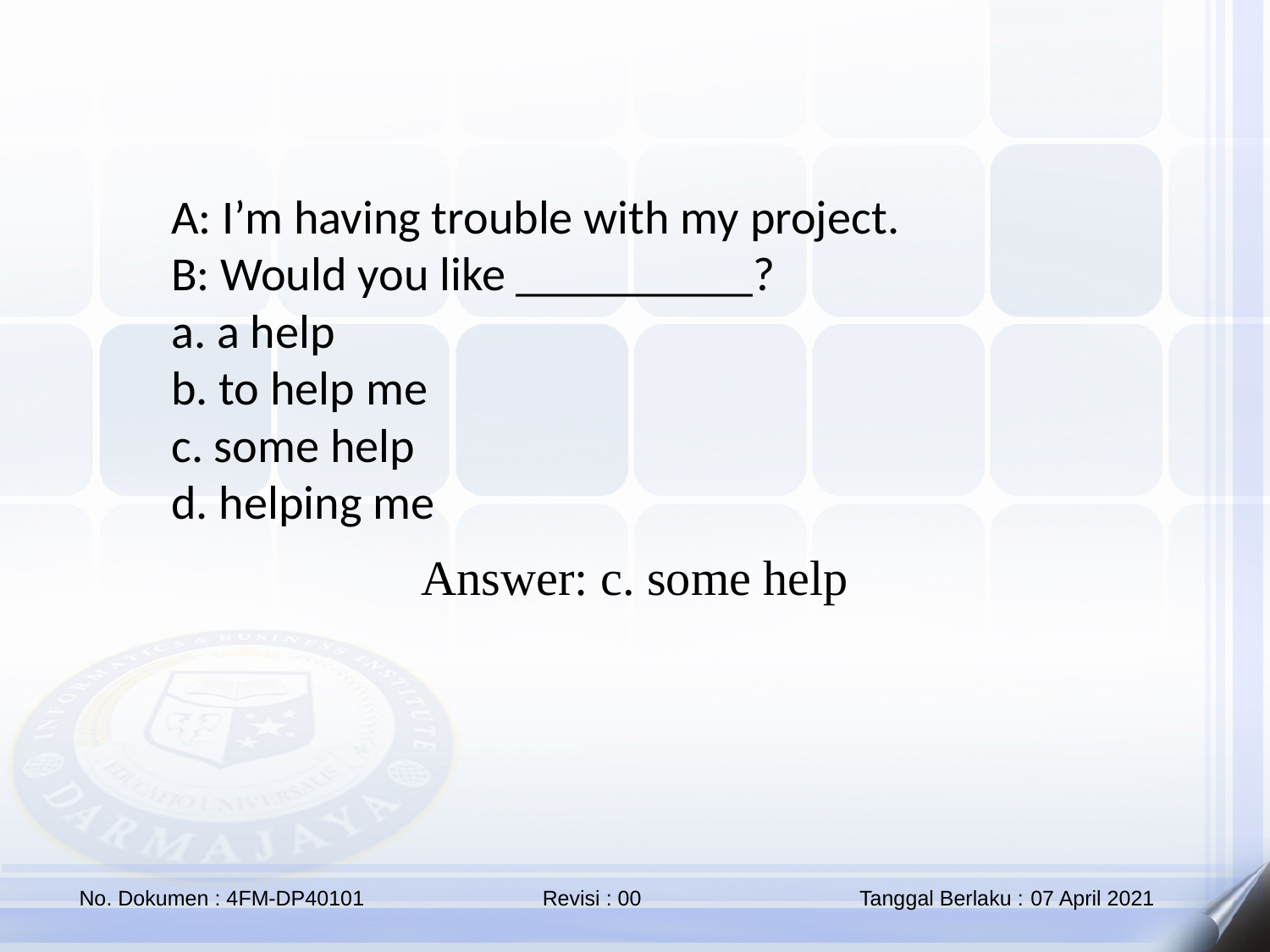

A: I’m having trouble with my project.
B: Would you like __________?
a. a help
b. to help me
c. some help
d. helping me
Answer: c. some help